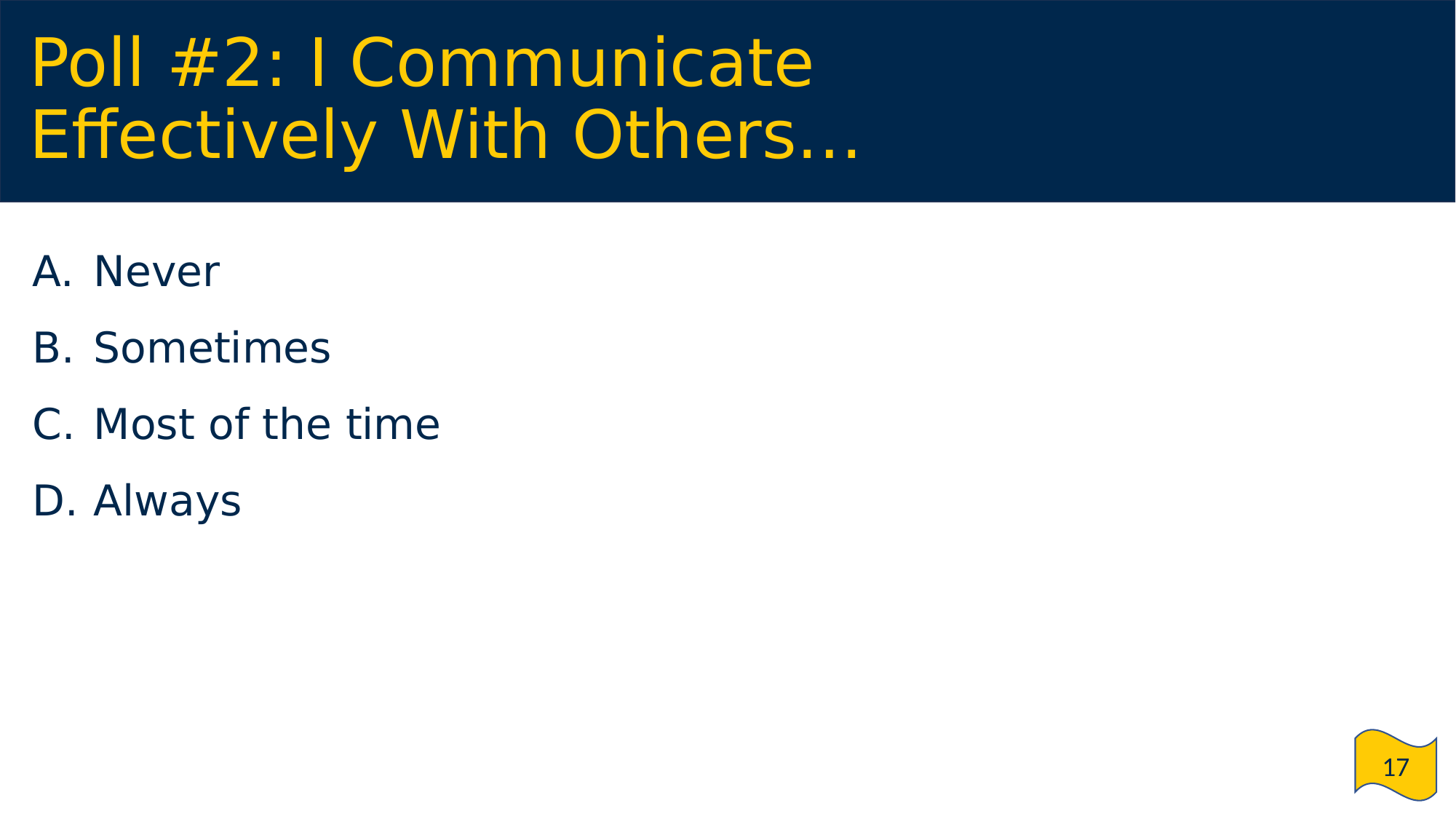

# Poll #2: I Communicate Effectively With Others…
Never
Sometimes
Most of the time
Always